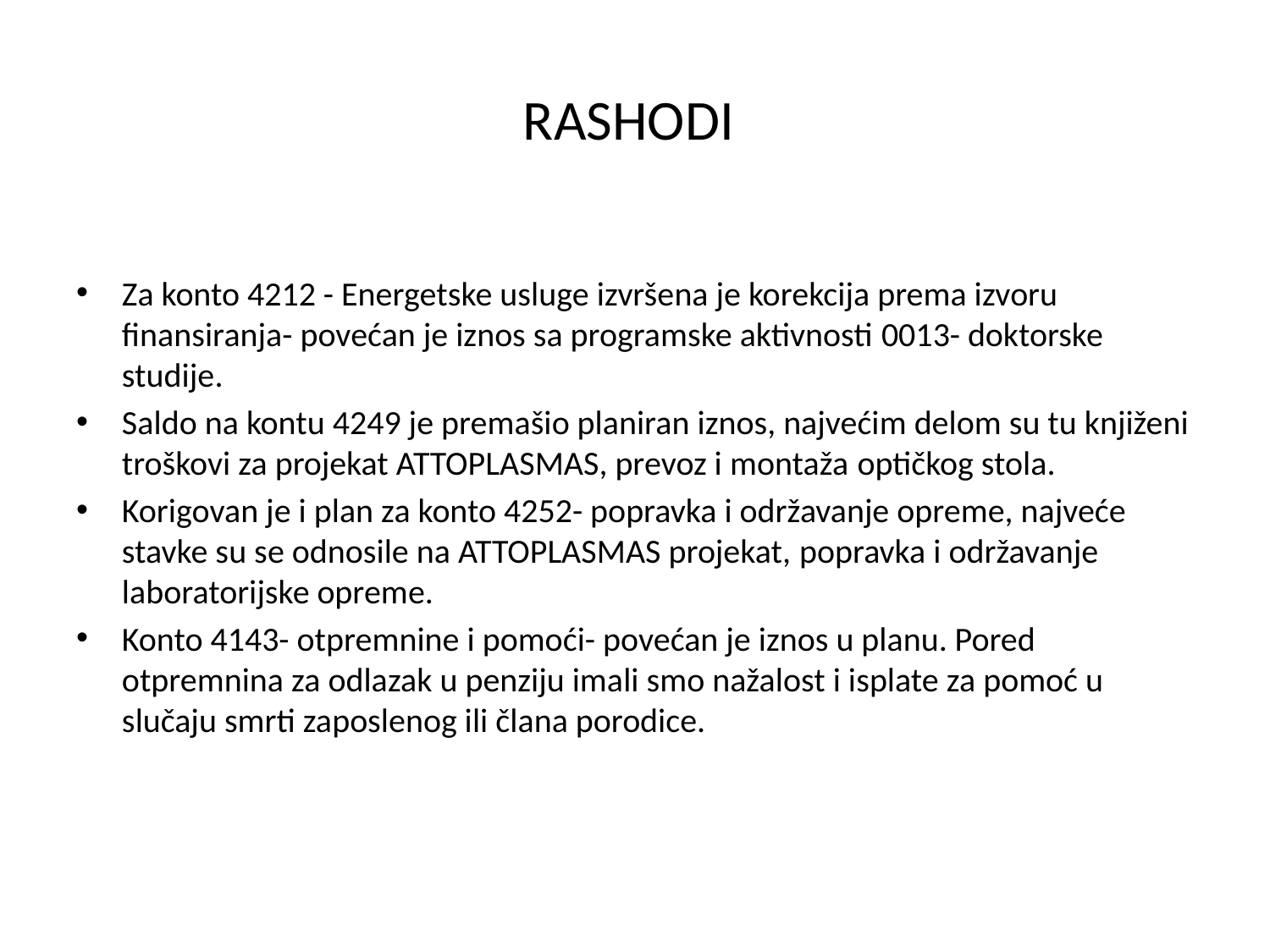

# RASHODI

Za konto 4212 - Energetske usluge izvršena je korekcija prema izvoru finansiranja- povećan je iznos sa programske aktivnosti 0013- doktorske studije.
Saldo na kontu 4249 je premašio planiran iznos, najvećim delom su tu knjiženi troškovi za projekat ATTOPLASMAS, prevoz i montaža optičkog stola.
Korigovan je i plan za konto 4252- popravka i održavanje opreme, najveće stavke su se odnosile na ATTOPLASMAS projekat, popravka i održavanje laboratorijske opreme.
Konto 4143- otpremnine i pomoći- povećan je iznos u planu. Pored otpremnina za odlazak u penziju imali smo nažalost i isplate za pomoć u slučaju smrti zaposlenog ili člana porodice.